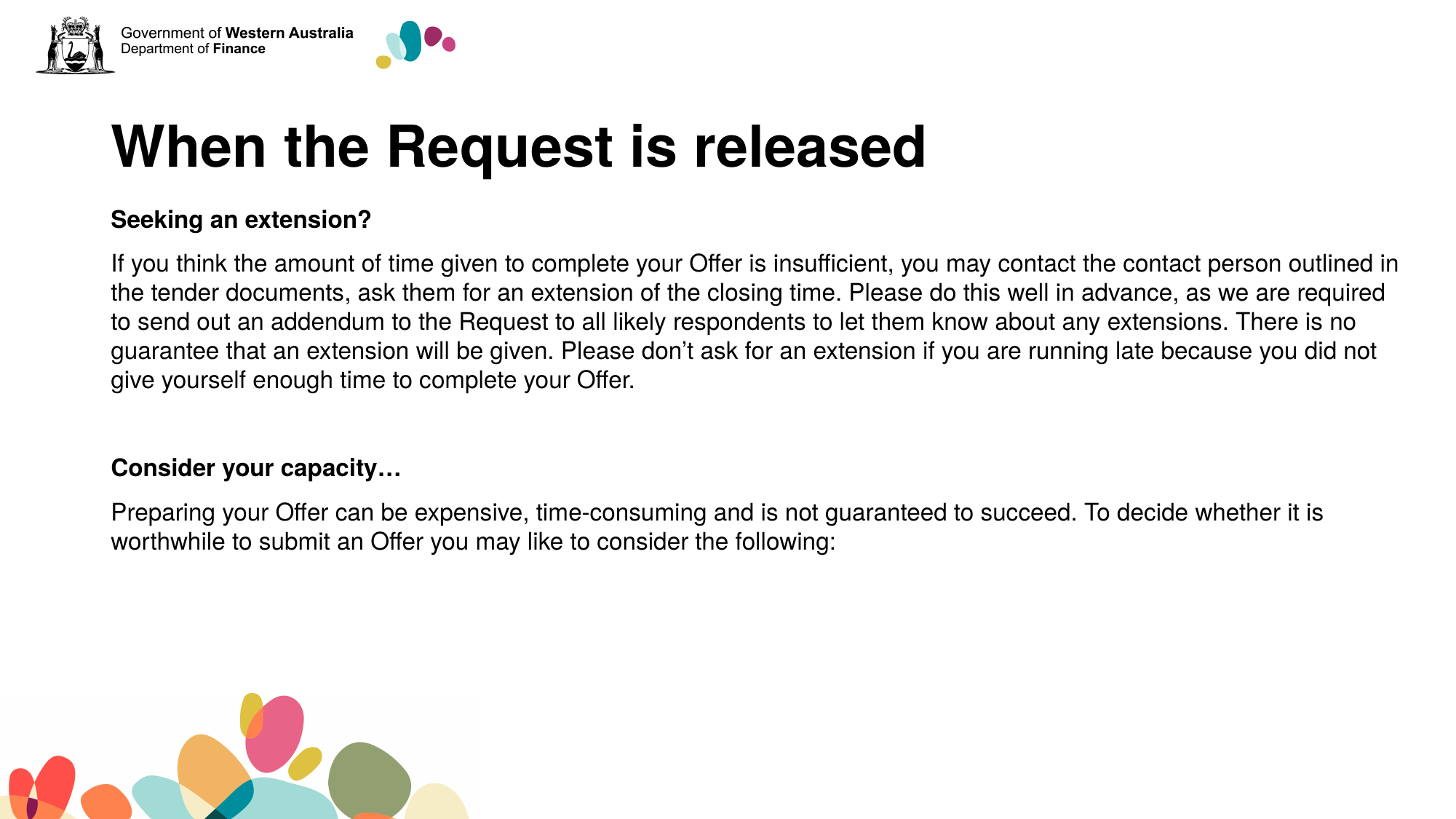

# When the Request is released
Seeking an extension?
If you think the amount of time given to complete your Offer is insufficient, you may contact the contact person outlined in the tender documents, ask them for an extension of the closing time. Please do this well in advance, as we are required to send out an addendum to the Request to all likely respondents to let them know about any extensions. There is no guarantee that an extension will be given. Please don’t ask for an extension if you are running late because you did not give yourself enough time to complete your Offer.

Consider your capacity…
Preparing your Offer can be expensive, time-consuming and is not guaranteed to succeed. To decide whether it is worthwhile to submit an Offer you may like to consider the following: